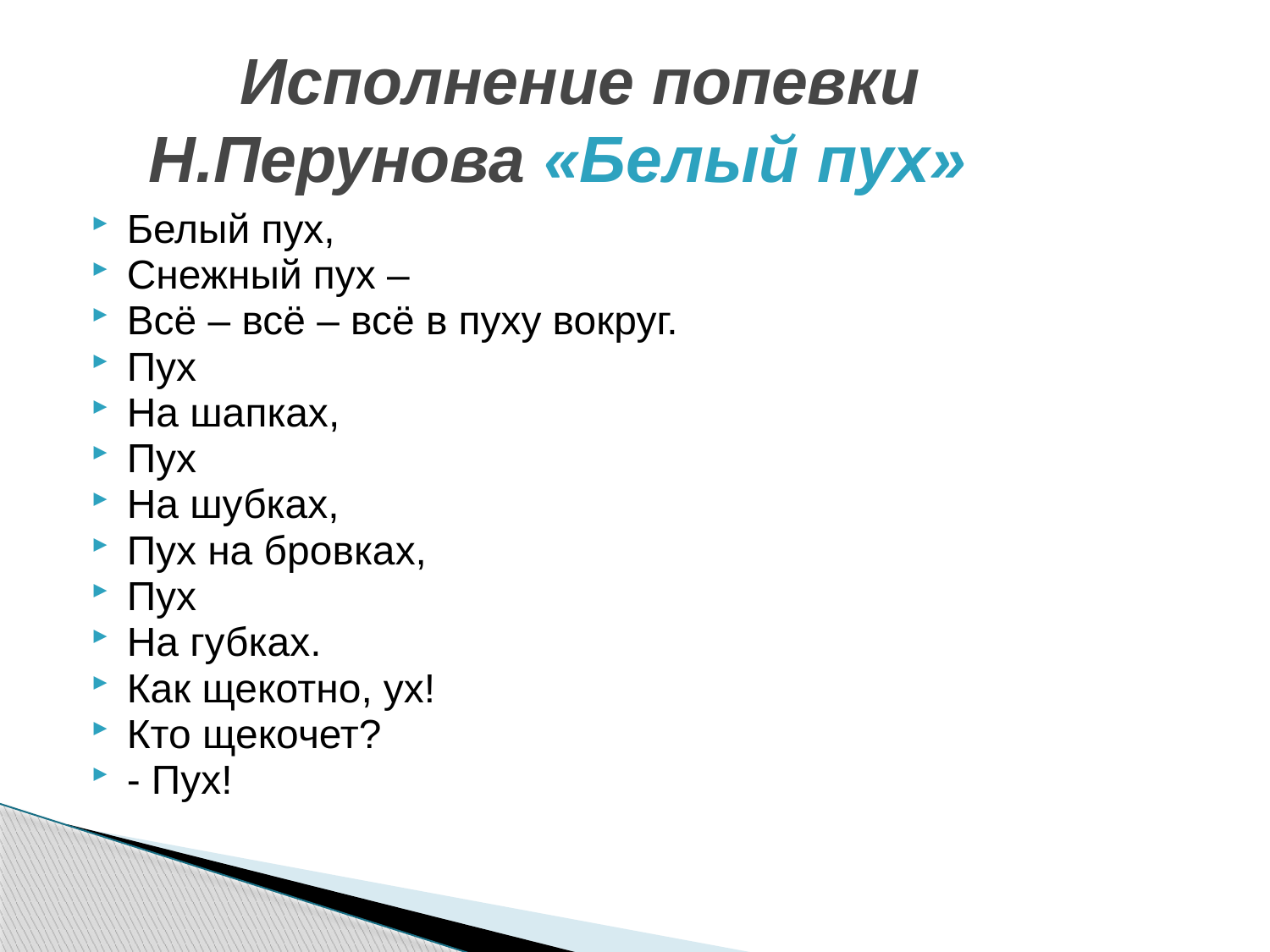

# Исполнение попевки Н.Перунова «Белый пух»
Белый пух,
Снежный пух –
Всё – всё – всё в пуху вокруг.
Пух
На шапках,
Пух
На шубках,
Пух на бровках,
Пух
На губках.
Как щекотно, ух!
Кто щекочет?
- Пух!